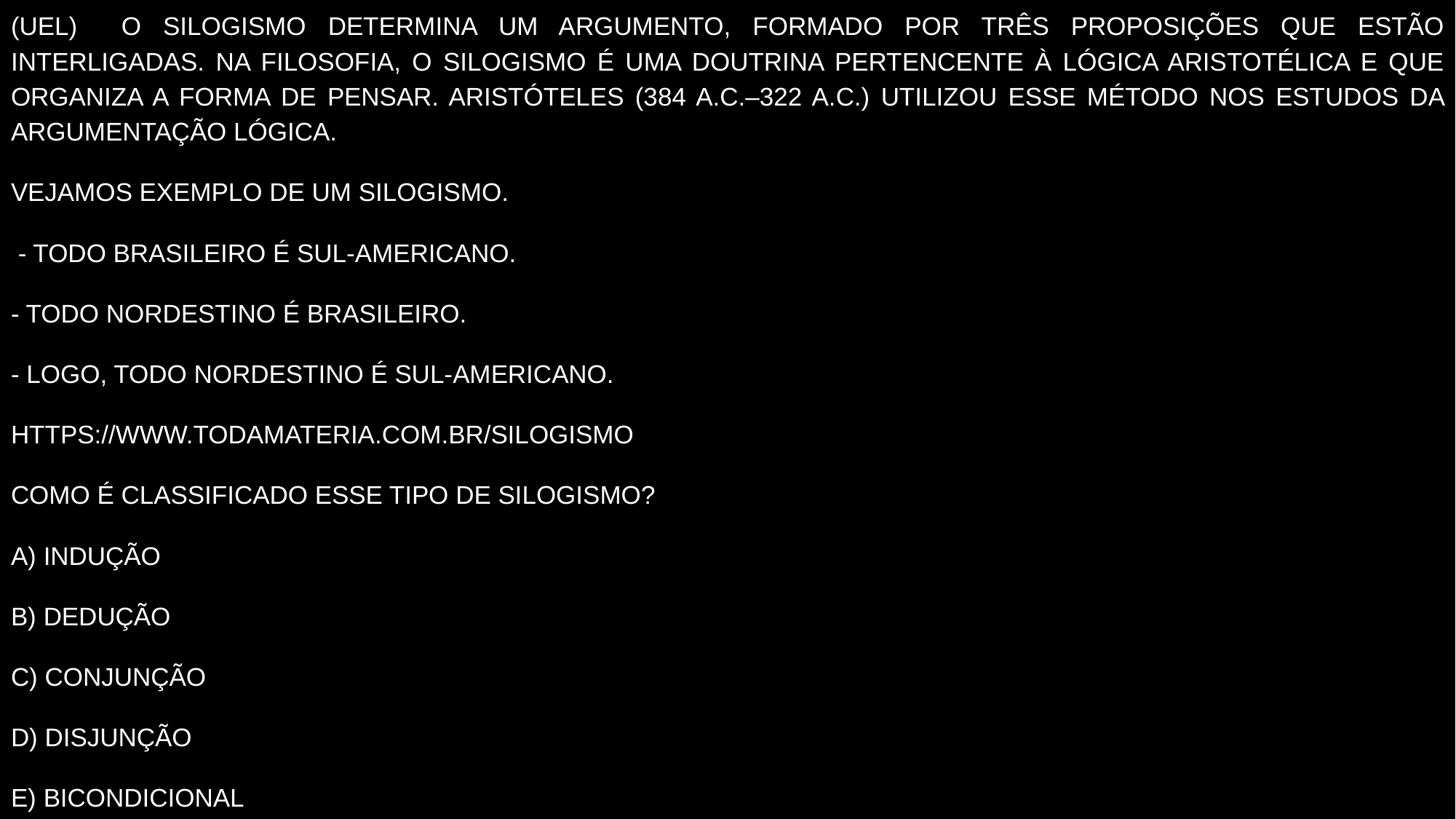

(UEL)  O silogismo determina um argumento, formado por três proposições que estão interligadas. Na filosofia, o silogismo é uma doutrina pertencente à lógica aristotélica e que organiza a forma de pensar. Aristóteles (384 a.C.–322 a.C.) utilizou esse método nos estudos da argumentação lógica.
Vejamos exemplo de um silogismo.
 - Todo brasileiro é sul-americano.
- Todo nordestino é brasileiro.
- Logo, todo nordestino é sul-americano.
https://www.todamateria.com.br/silogismo
Como é classificado esse tipo de silogismo?
a) Indução
b) Dedução
c) Conjunção
d) Disjunção
e) Bicondicional